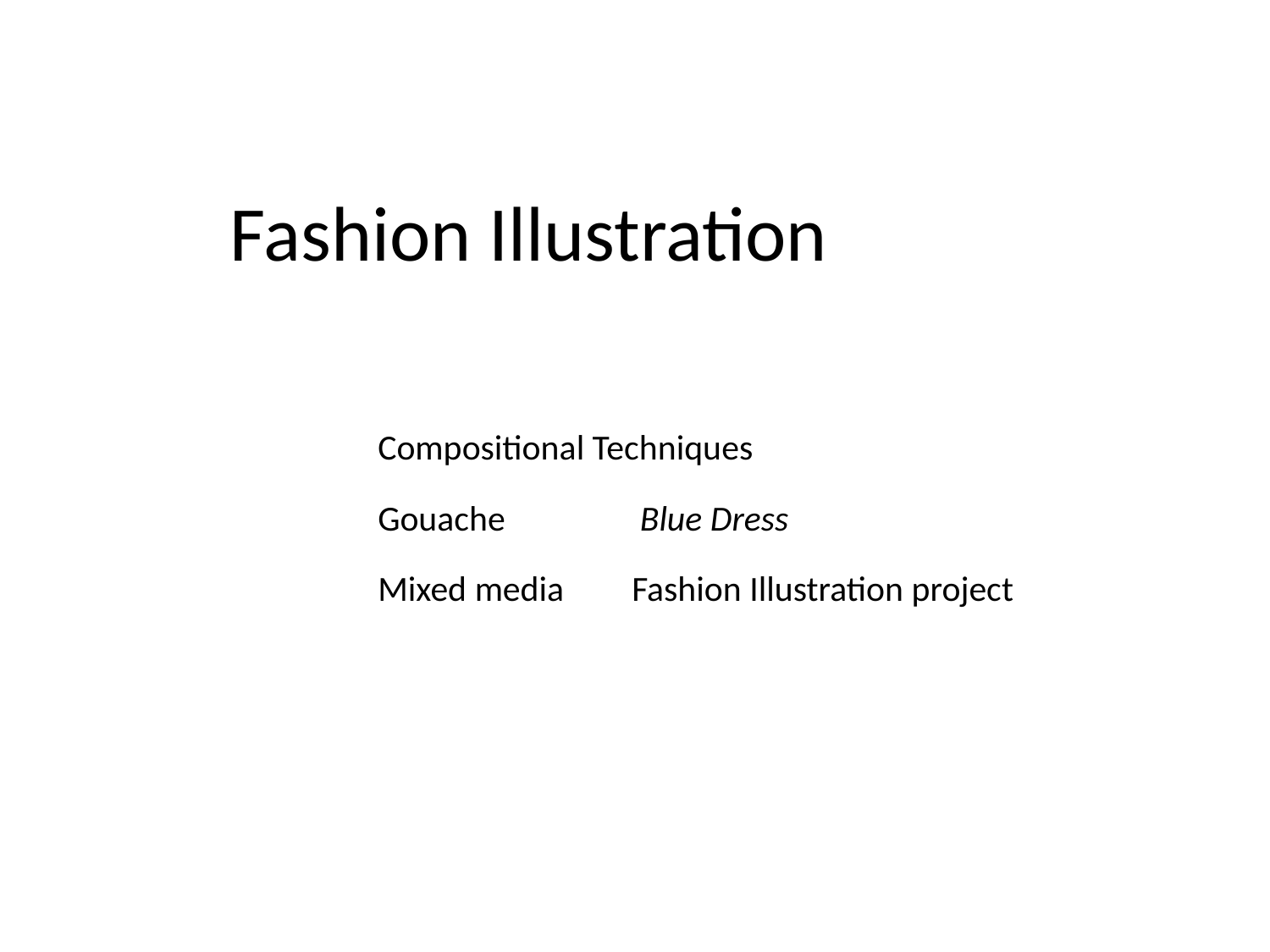

Fashion Illustration

			Compositional Techniques
			Gouache	 Blue Dress
			Mixed media	Fashion Illustration project